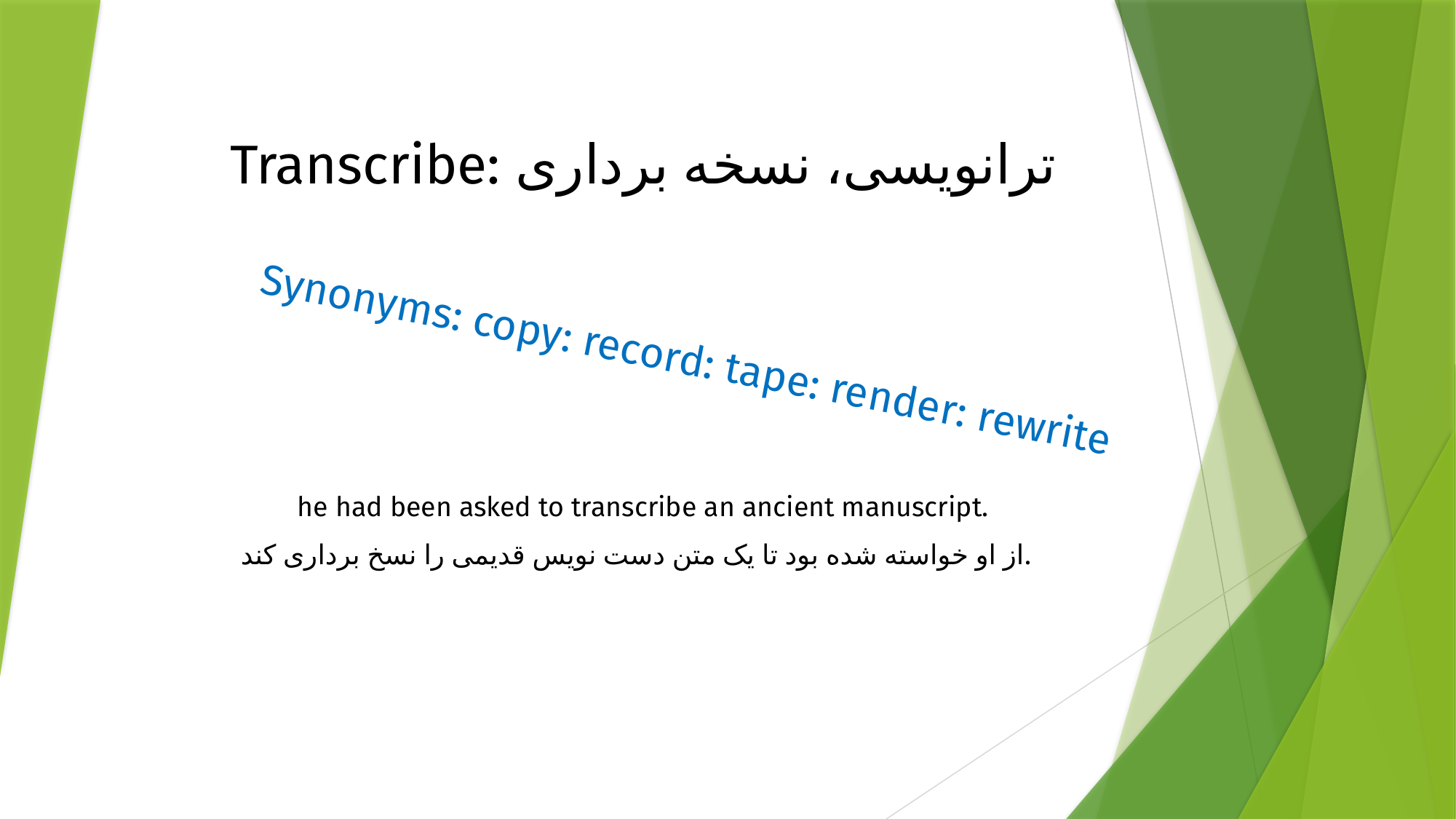

# Transcribe: ترانویسی، نسخه برداری
Synonyms: copy: record: tape: render: rewrite
 he had been asked to transcribe an ancient manuscript.
از او خواسته شده بود تا یک متن دست نویس قدیمی را نسخ برداری کند.